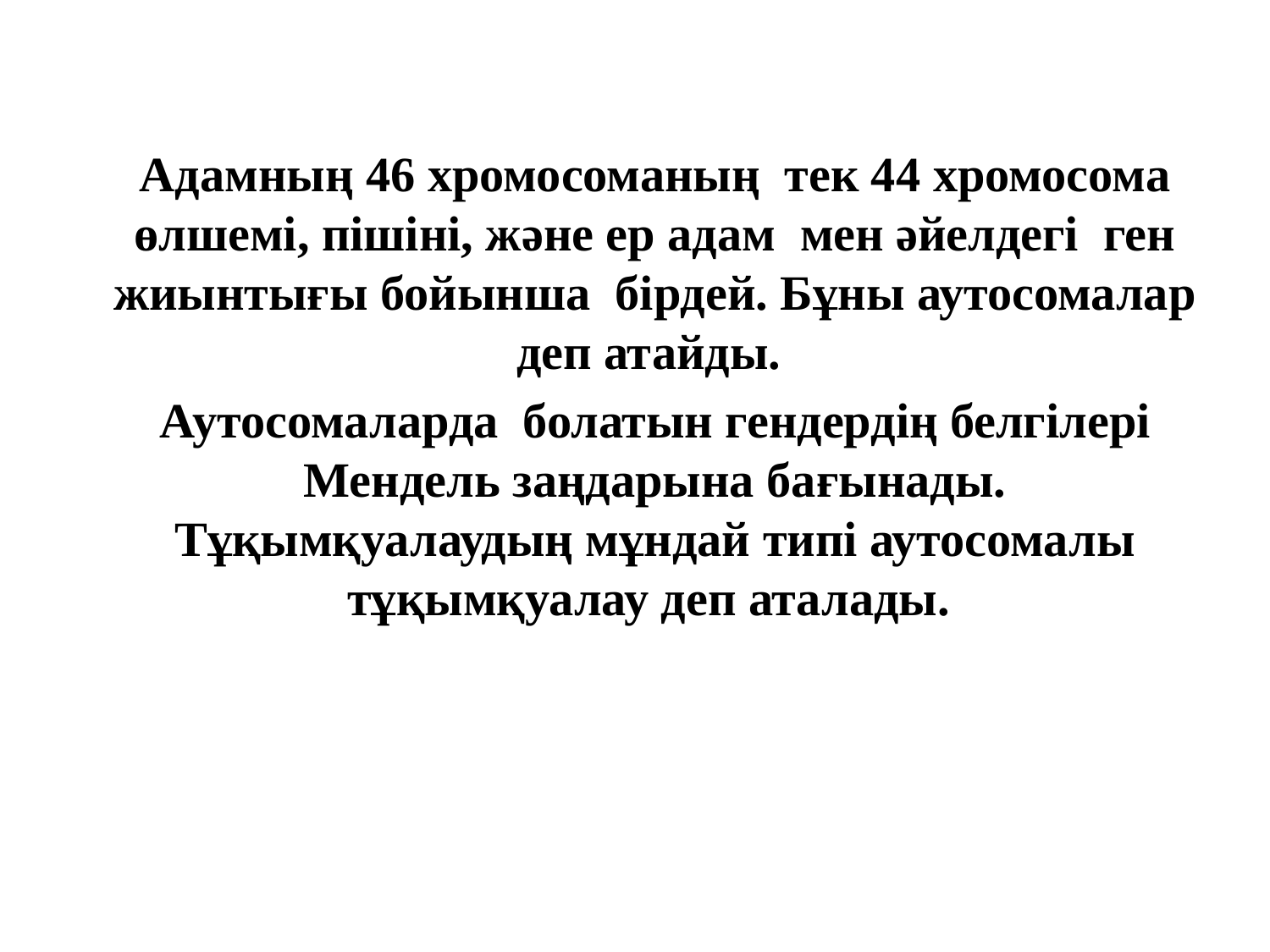

Адамның 46 хромосоманың  тек 44 хромосома өлшемі, пішіні, және ер адам  мен әйелдегі  ген жиынтығы бойынша  бірдей. Бұны аутосомалар деп атайды.
Аутосомаларда  болатын гендердің белгілері Мендель заңдарына бағынады. Тұқымқуалаудың мұндай типі аутосомалы тұқымқуалау деп аталады.